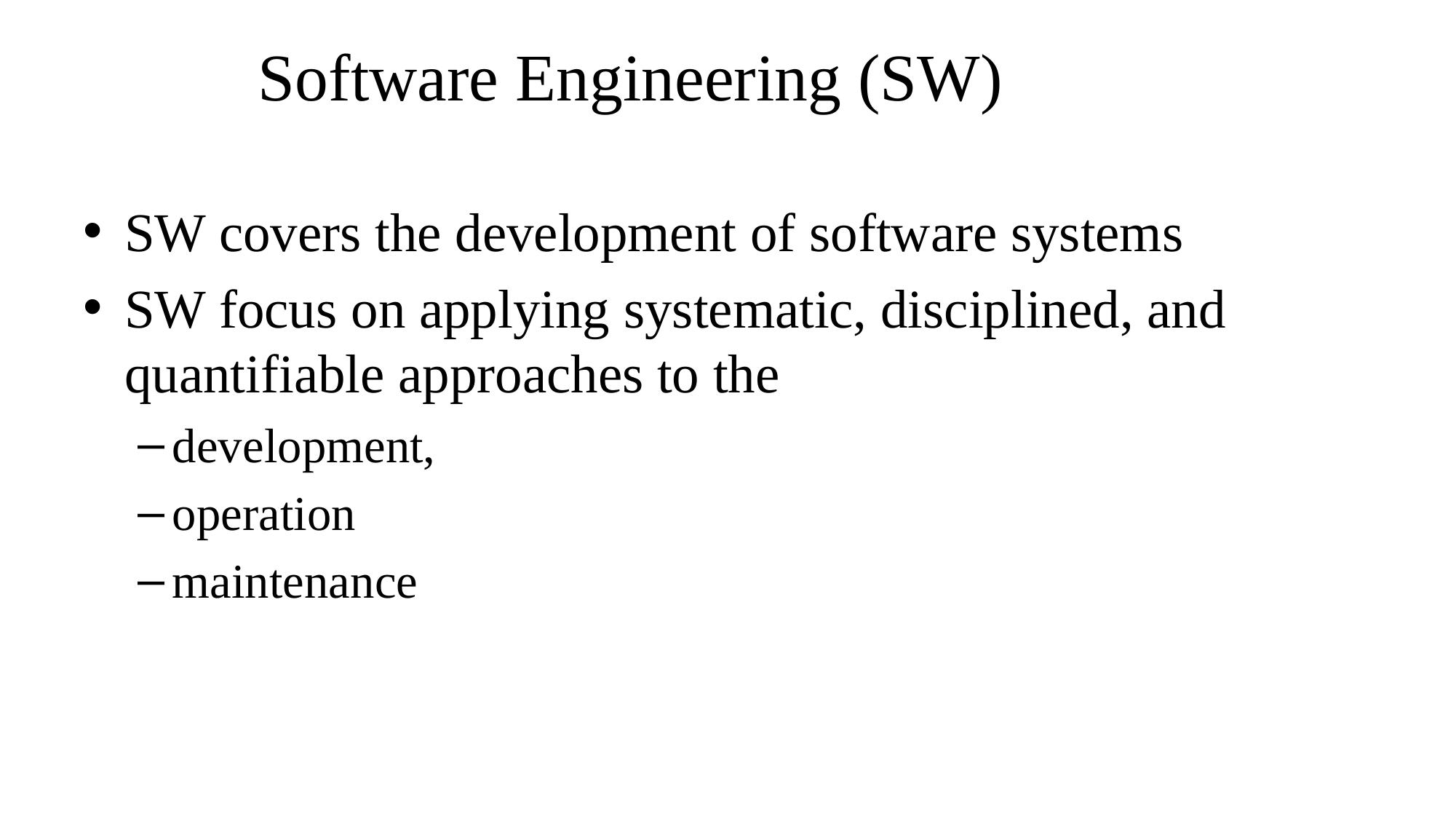

# Software Engineering (SW)
SW covers the development of software systems
SW focus on applying systematic, disciplined, and quantifiable approaches to the
development,
operation
maintenance